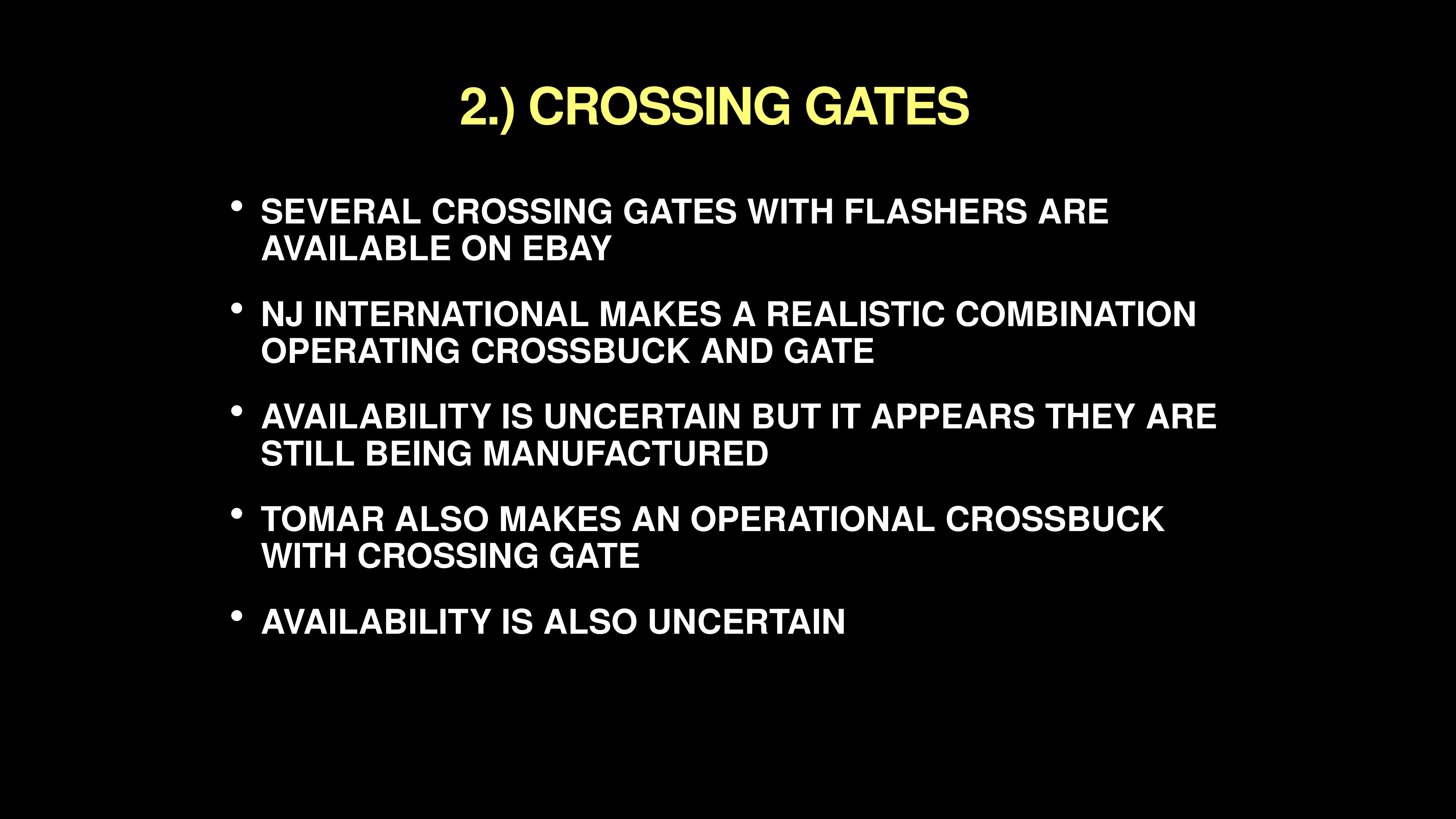

# 2.) CROSSING GATES

SEVERAL CROSSING GATES WITH FLASHERS ARE AVAILABLE ON EBAY
NJ INTERNATIONAL MAKES A REALISTIC COMBINATION OPERATING CROSSBUCK AND GATE
AVAILABILITY IS UNCERTAIN BUT IT APPEARS THEY ARE STILL BEING MANUFACTURED
TOMAR ALSO MAKES AN OPERATIONAL CROSSBUCK WITH CROSSING GATE
AVAILABILITY IS ALSO UNCERTAIN